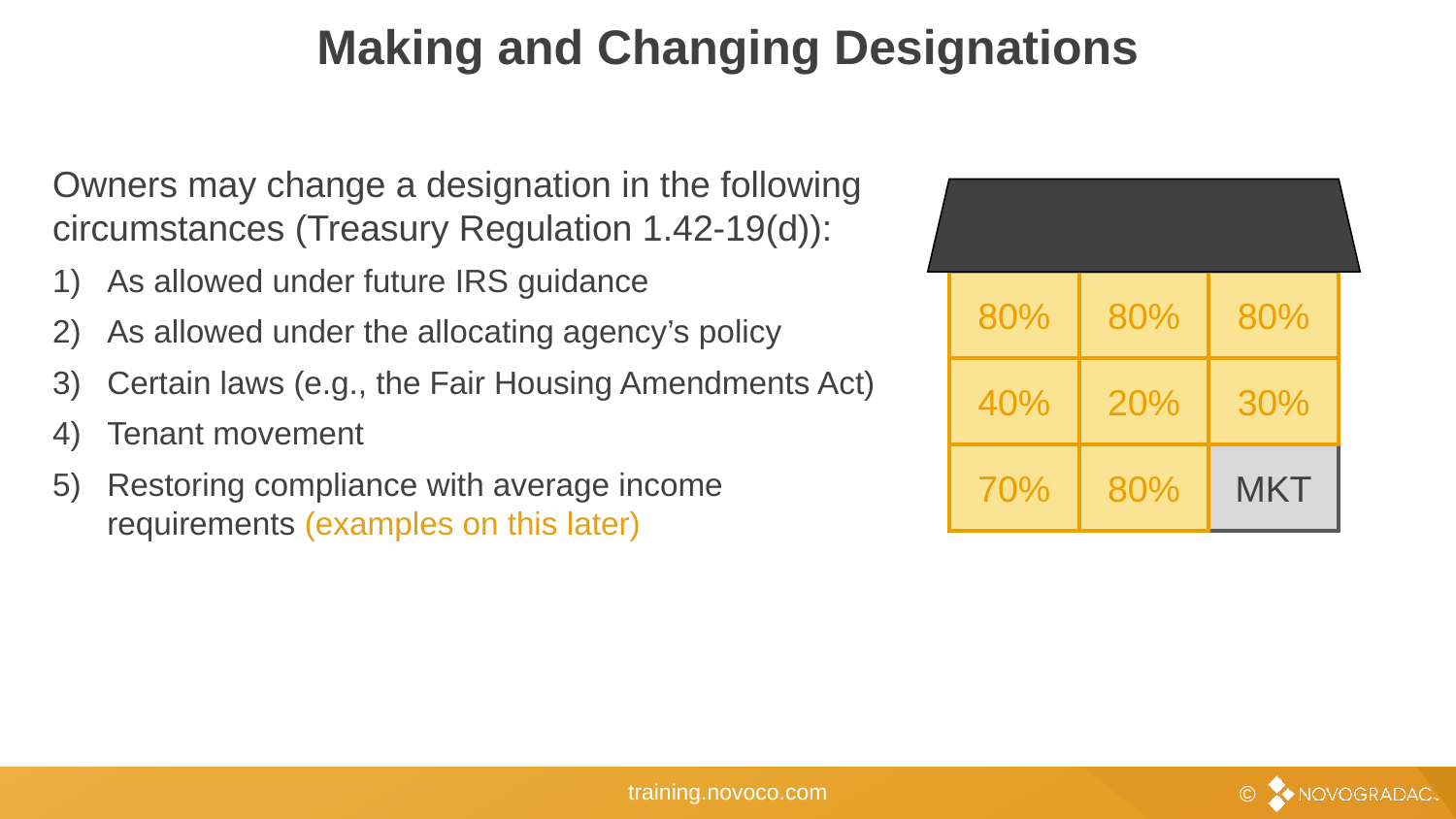

# Making and Changing Designations
Owners may change a designation in the following circumstances (Treasury Regulation 1.42-19(d)):
As allowed under future IRS guidance
As allowed under the allocating agency’s policy
Certain laws (e.g., the Fair Housing Amendments Act)
Tenant movement
Restoring compliance with average income requirements (examples on this later)

40%
80%

80%
80%
80%
40%
20%
MKT
30%

70%
80%
30%
MKT